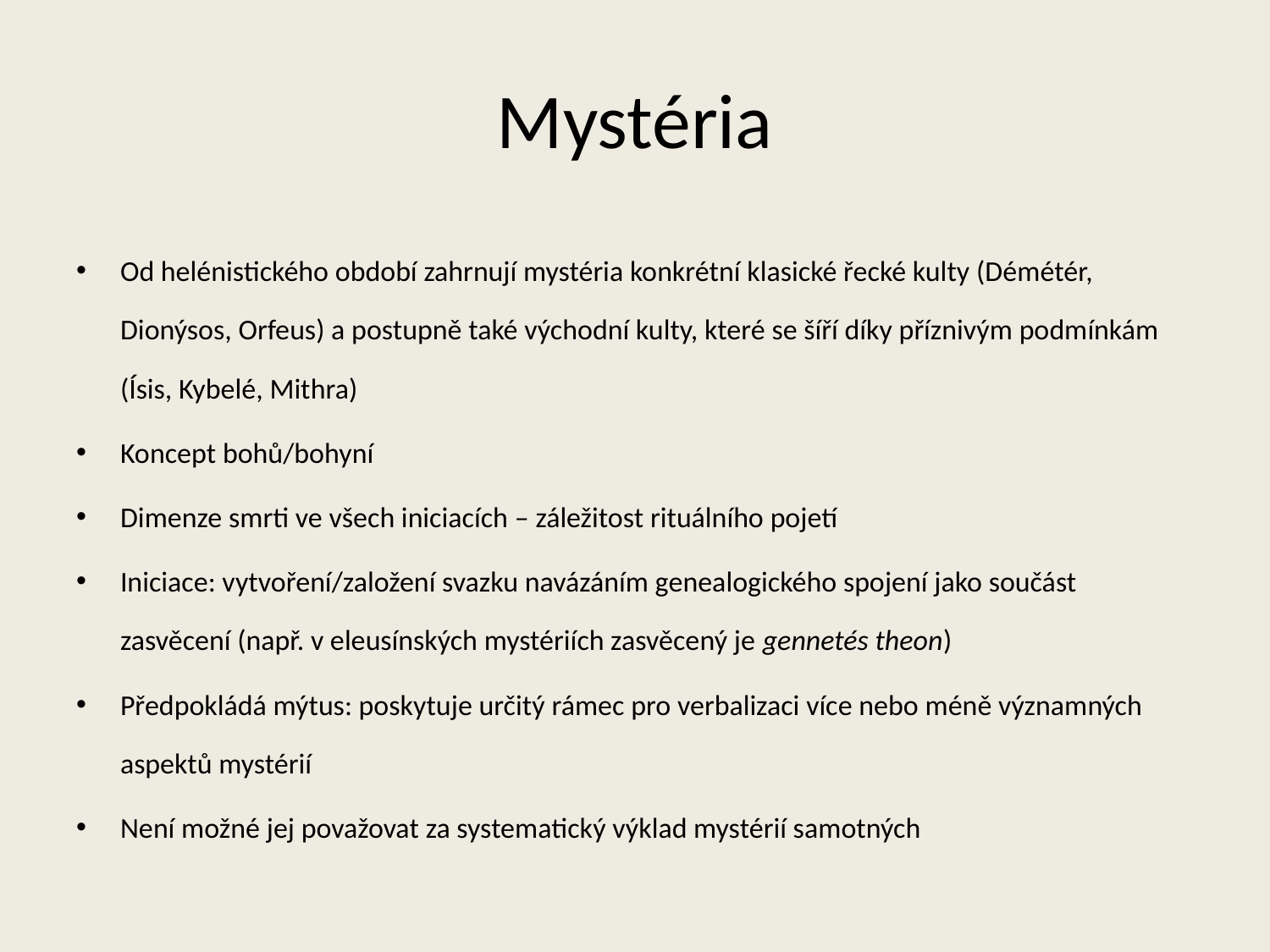

# Mystéria
Od helénistického období zahrnují mystéria konkrétní klasické řecké kulty (Démétér, Dionýsos, Orfeus) a postupně také východní kulty, které se šíří díky příznivým podmínkám (Ísis, Kybelé, Mithra)
Koncept bohů/bohyní
Dimenze smrti ve všech iniciacích – záležitost rituálního pojetí
Iniciace: vytvoření/založení svazku navázáním genealogického spojení jako součást zasvěcení (např. v eleusínských mystériích zasvěcený je gennetés theon)
Předpokládá mýtus: poskytuje určitý rámec pro verbalizaci více nebo méně významných aspektů mystérií
Není možné jej považovat za systematický výklad mystérií samotných